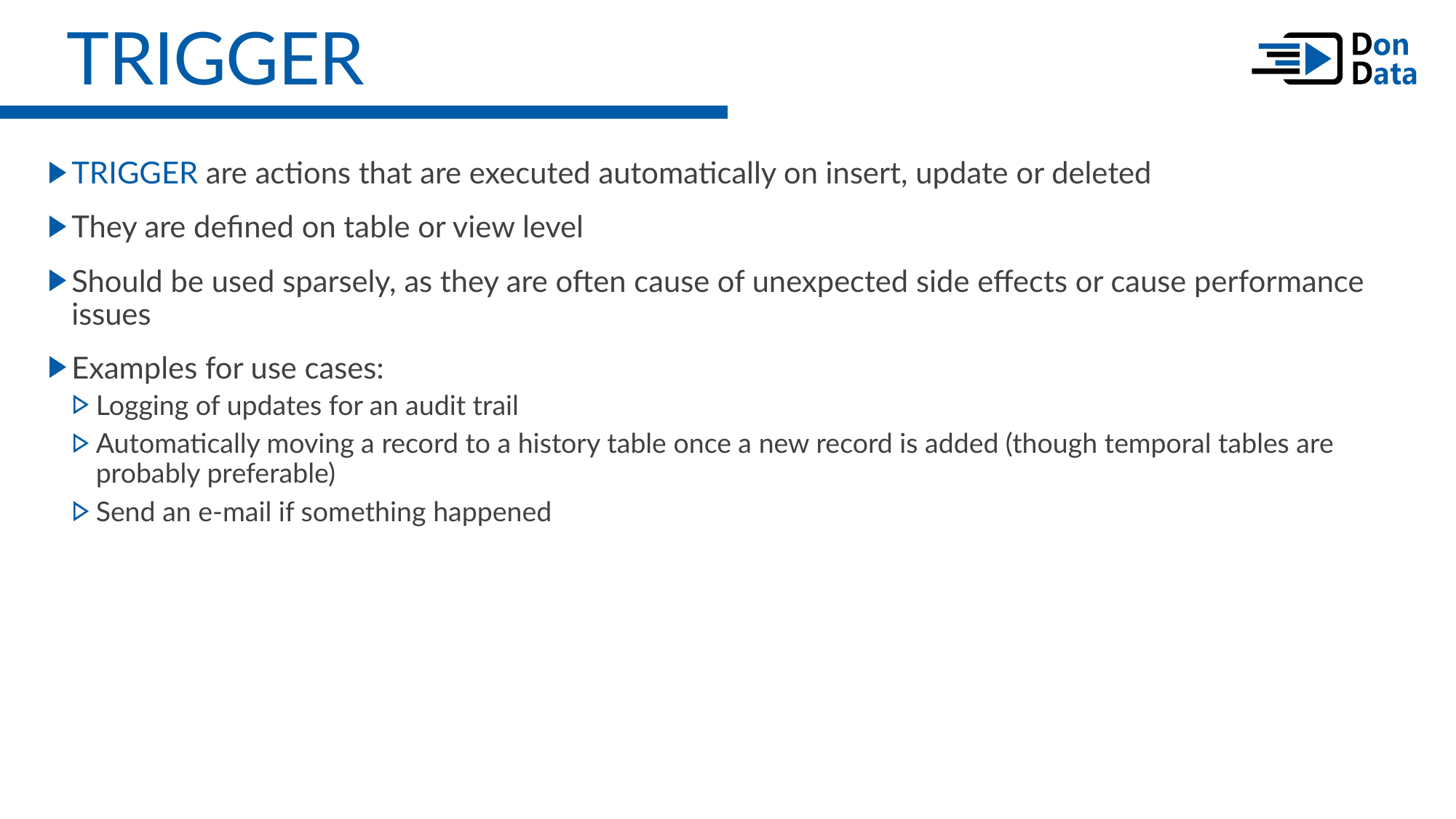

Trigger
TRIGGER are actions that are executed automatically on insert, update or deleted
They are defined on table or view level
Should be used sparsely, as they are often cause of unexpected side effects or cause performance issues
Examples for use cases:
Logging of updates for an audit trail
Automatically moving a record to a history table once a new record is added (though temporal tables are probably preferable)
Send an e-mail if something happened